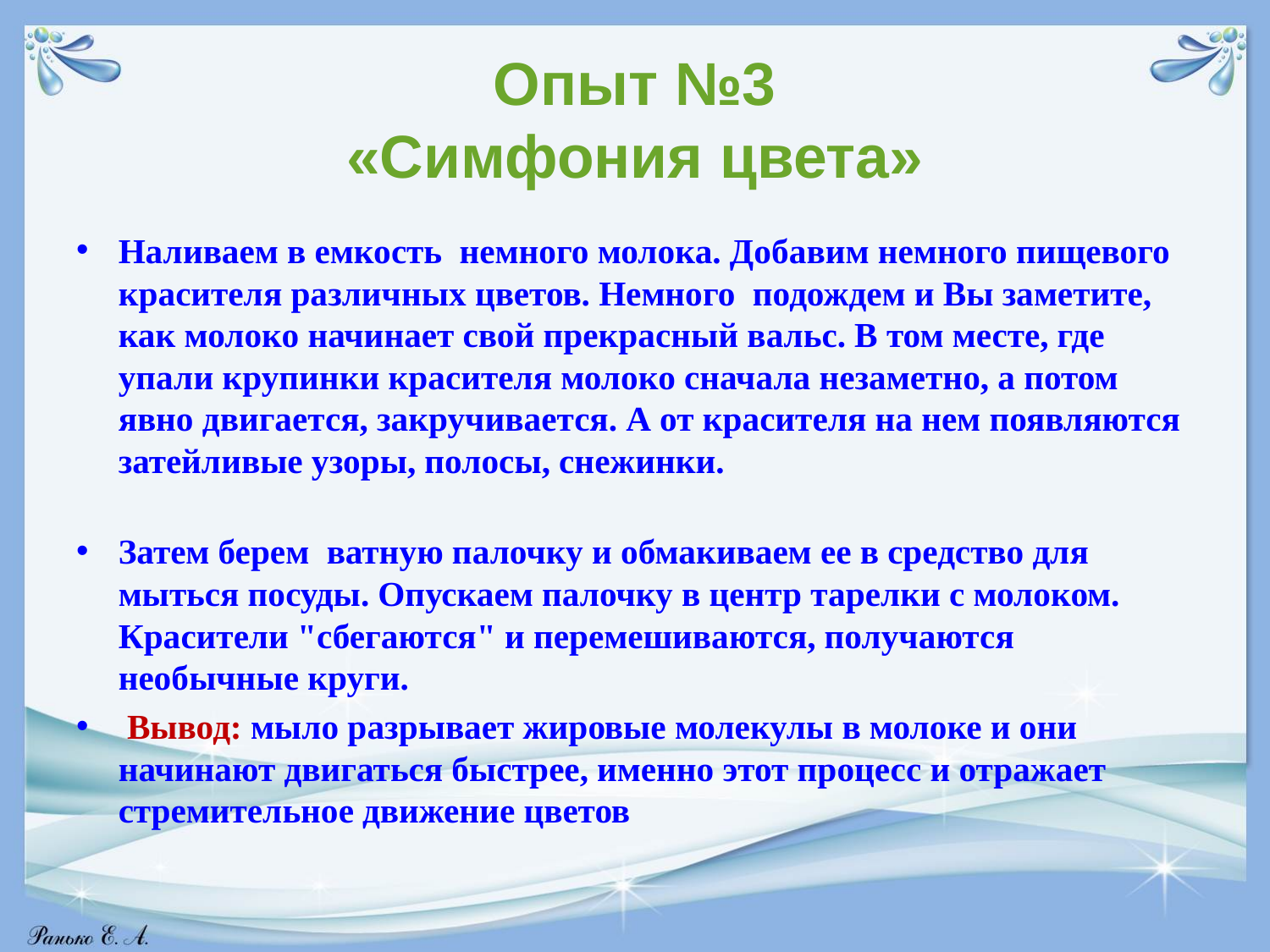

# Опыт №3 «Симфония цвета»
Наливаем в емкость  немного молока. Добавим немного пищевого красителя различных цветов. Немного  подождем и Вы заметите, как молоко начинает свой прекрасный вальс. В том месте, где упали крупинки красителя молоко сначала незаметно, а потом явно двигается, закручивается. А от красителя на нем появляются затейливые узоры, полосы, снежинки.
Затем берем  ватную палочку и обмакиваем ее в средство для мыться посуды. Опускаем палочку в центр тарелки с молоком. Красители "сбегаются" и перемешиваются, получаются необычные круги.
 Вывод: мыло разрывает жировые молекулы в молоке и они начинают двигаться быстрее, именно этот процесс и отражает стремительное движение цветов